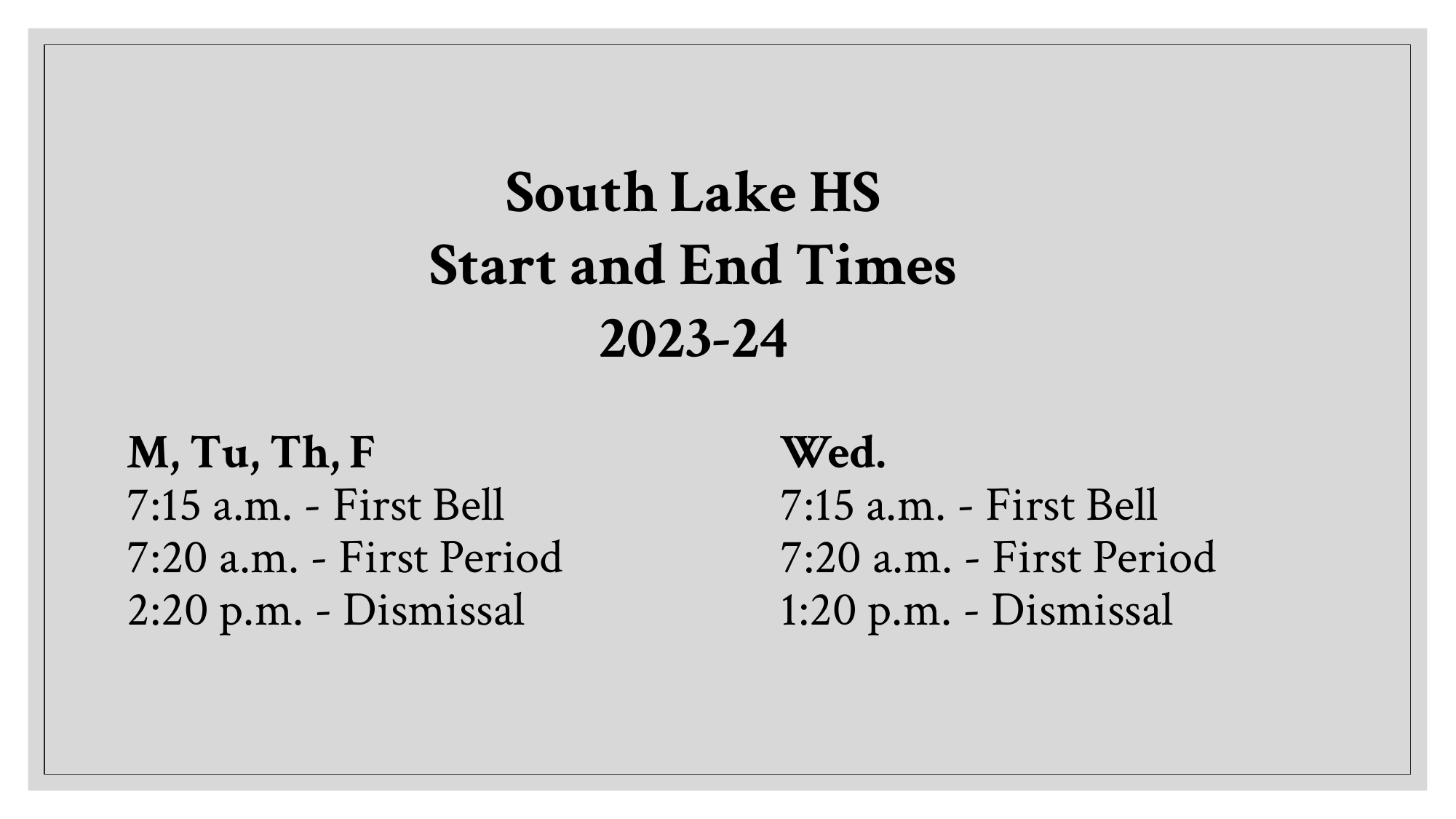

South Lake HS
Start and End Times
2023-24
# M, Tu, Th, F 7:15 a.m. - First Bell 7:20 a.m. - First Period 2:20 p.m. - Dismissal
Wed.
7:15 a.m. - First Bell
7:20 a.m. - First Period
1:20 p.m. - Dismissal